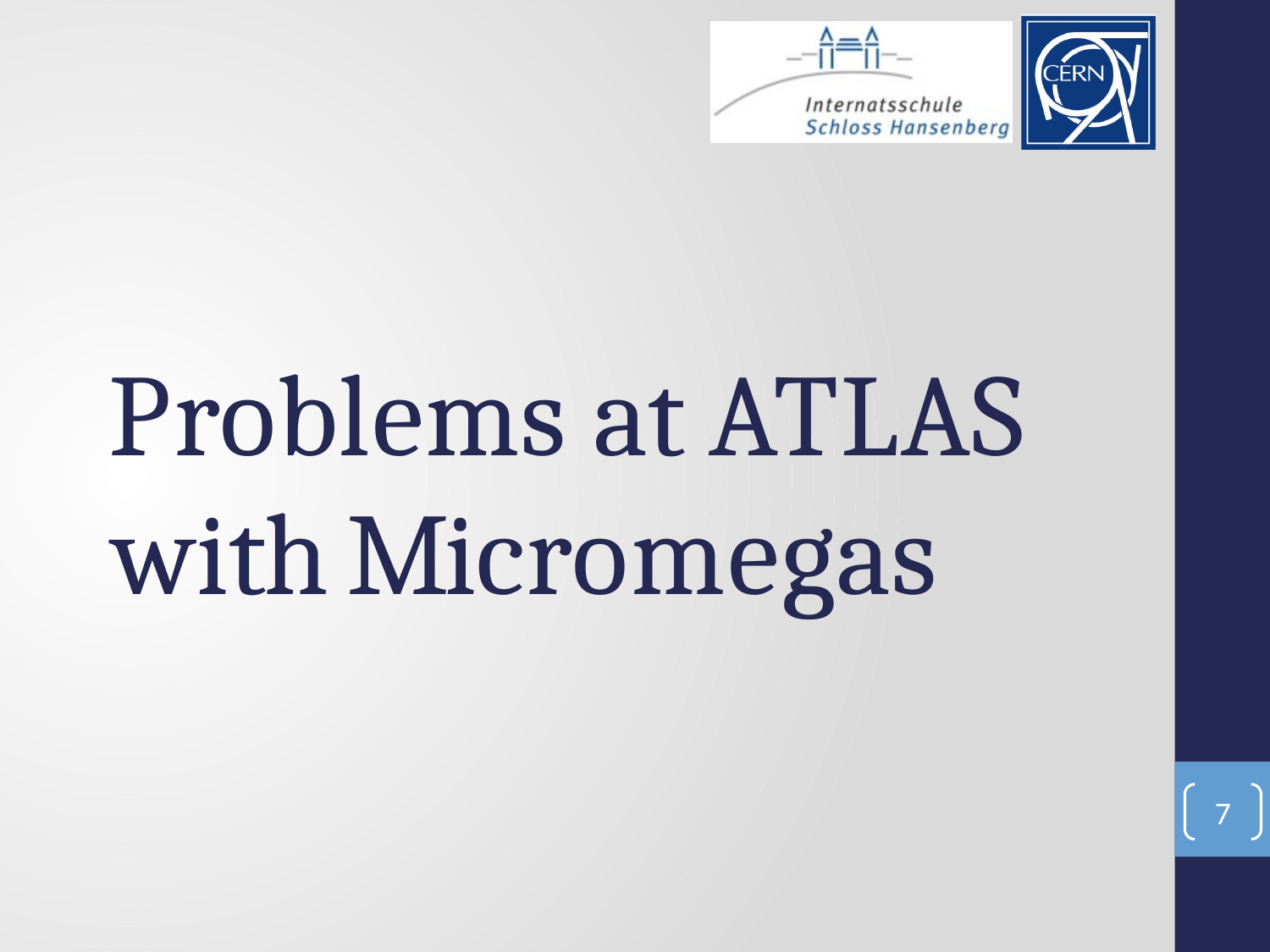

# Problems at ATLAS with Micromegas
7